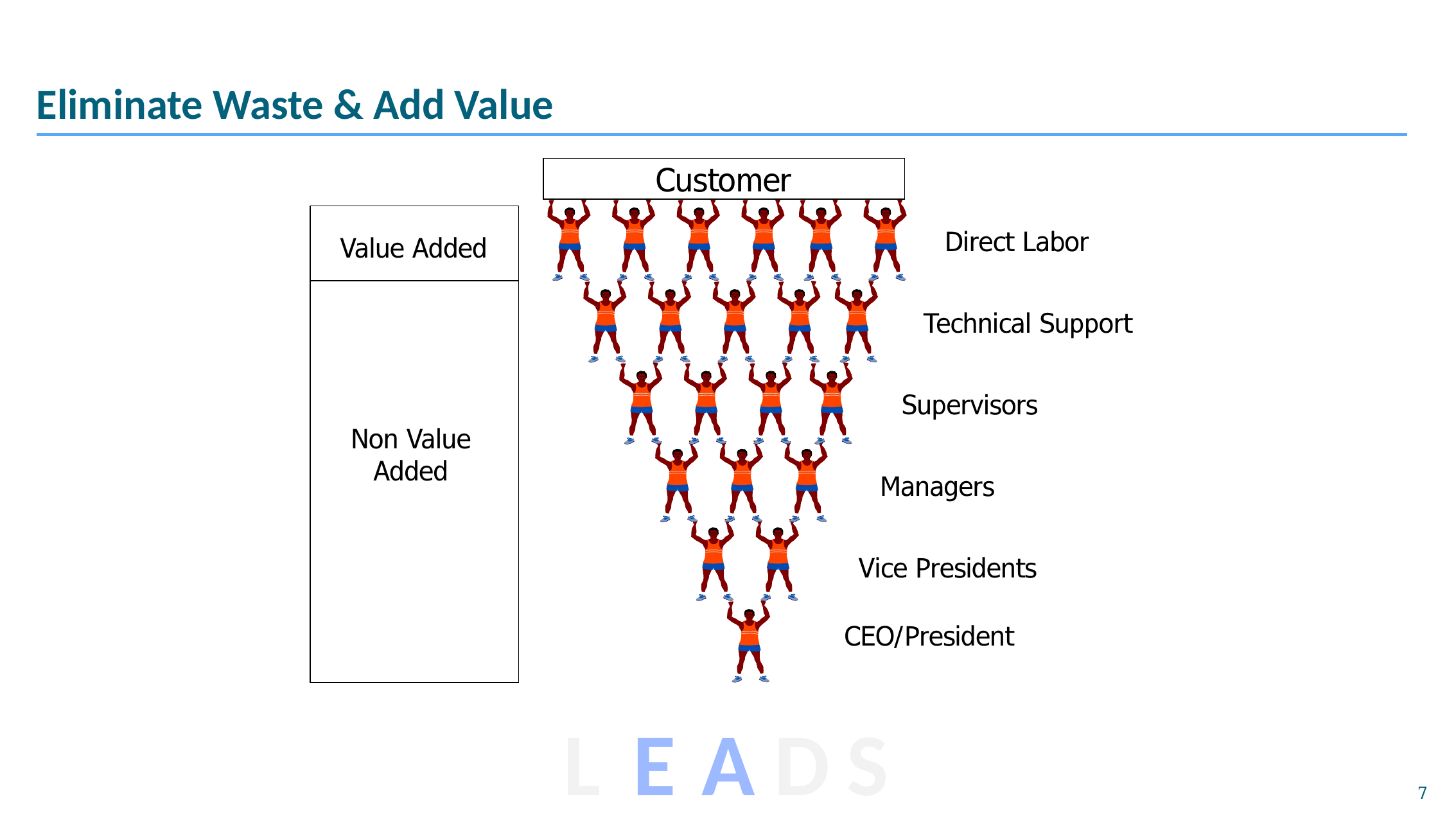

# Eliminate Waste & Add Value
Customer

Direct Labor
Value Added

Technical Support

Supervisors
Non Value Added

Managers

Vice Presidents

CEO/President
L
E
A
D
S
7